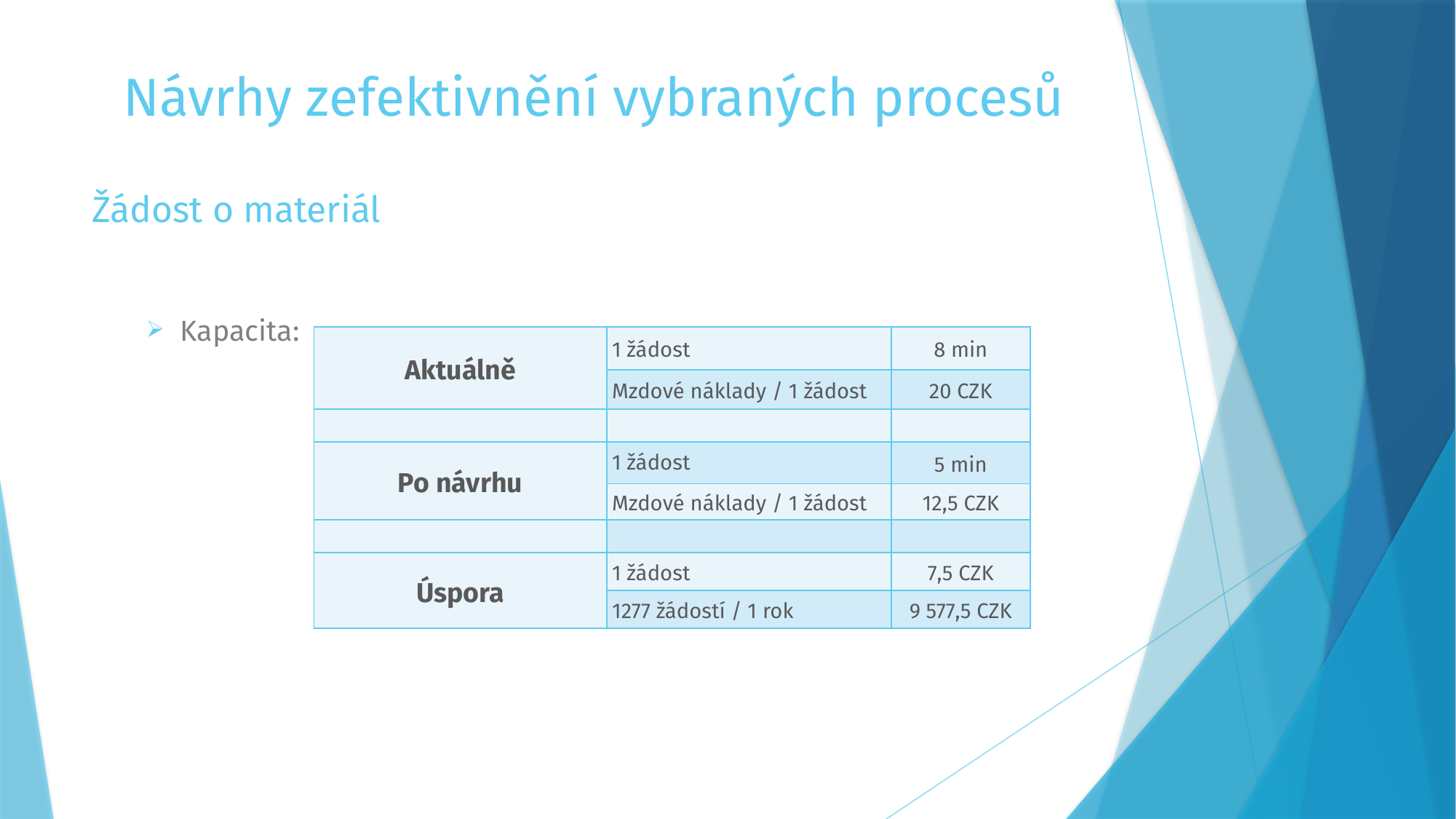

# Návrhy zefektivnění vybraných procesů
Žádost o materiál

Kapacita:
| Aktuálně | 1 žádost | 8 min |
| --- | --- | --- |
|  | Mzdové náklady / 1 žádost | 20 CZK |
|  |  |  |
| Po návrhu | 1 žádost | 5 min |
|  | Mzdové náklady / 1 žádost | 12,5 CZK |
|  |  |  |
| Úspora | 1 žádost | 7,5 CZK |
|  | 1277 žádostí / 1 rok | 9 577,5 CZK |